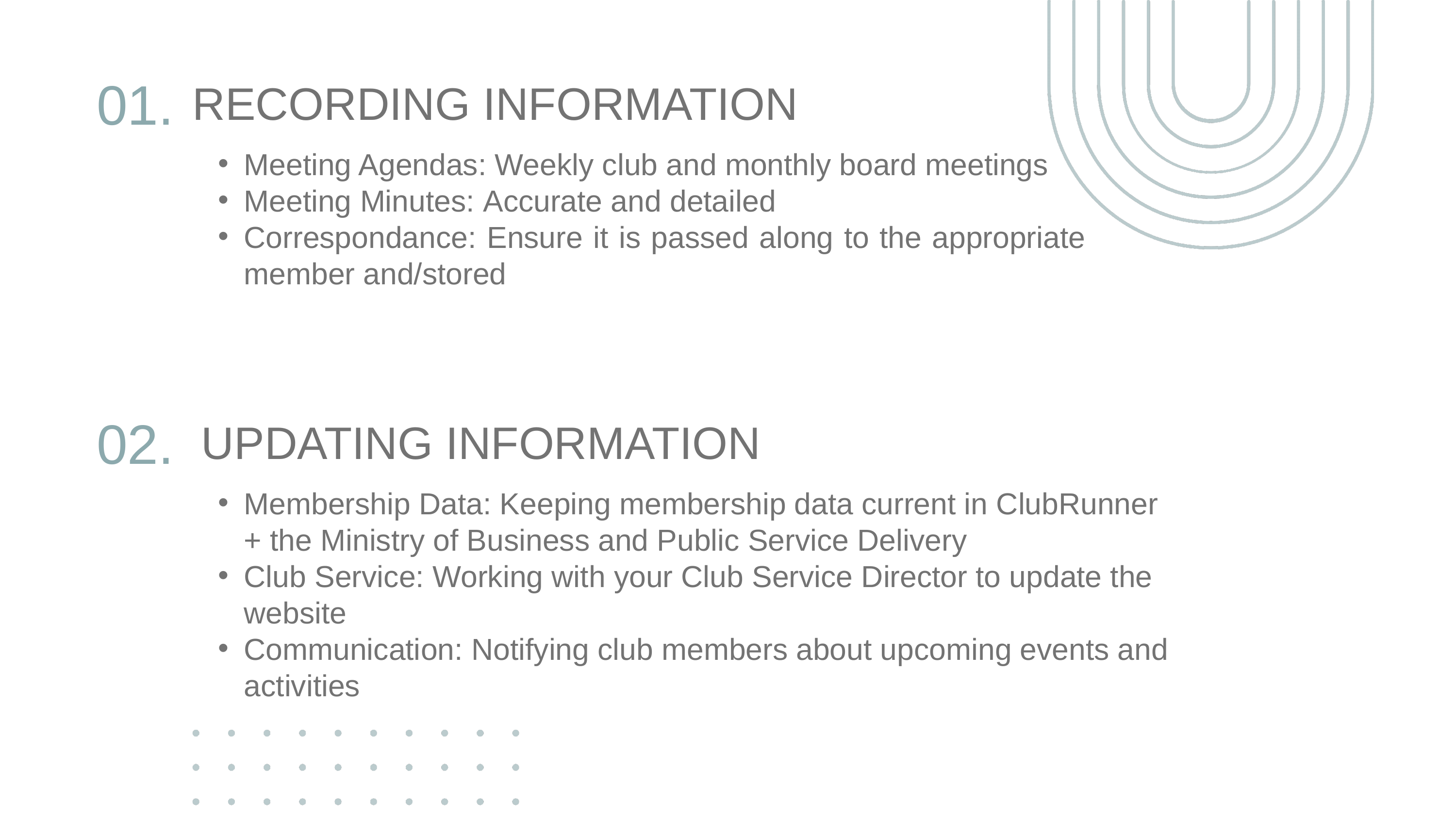

01.
RECORDING INFORMATION
Meeting Agendas: Weekly club and monthly board meetings
Meeting Minutes: Accurate and detailed
Correspondance: Ensure it is passed along to the appropriate member and/stored

02.
UPDATING INFORMATION
Membership Data: Keeping membership data current in ClubRunner + the Ministry of Business and Public Service Delivery
Club Service: Working with your Club Service Director to update the website
Communication: Notifying club members about upcoming events and activities